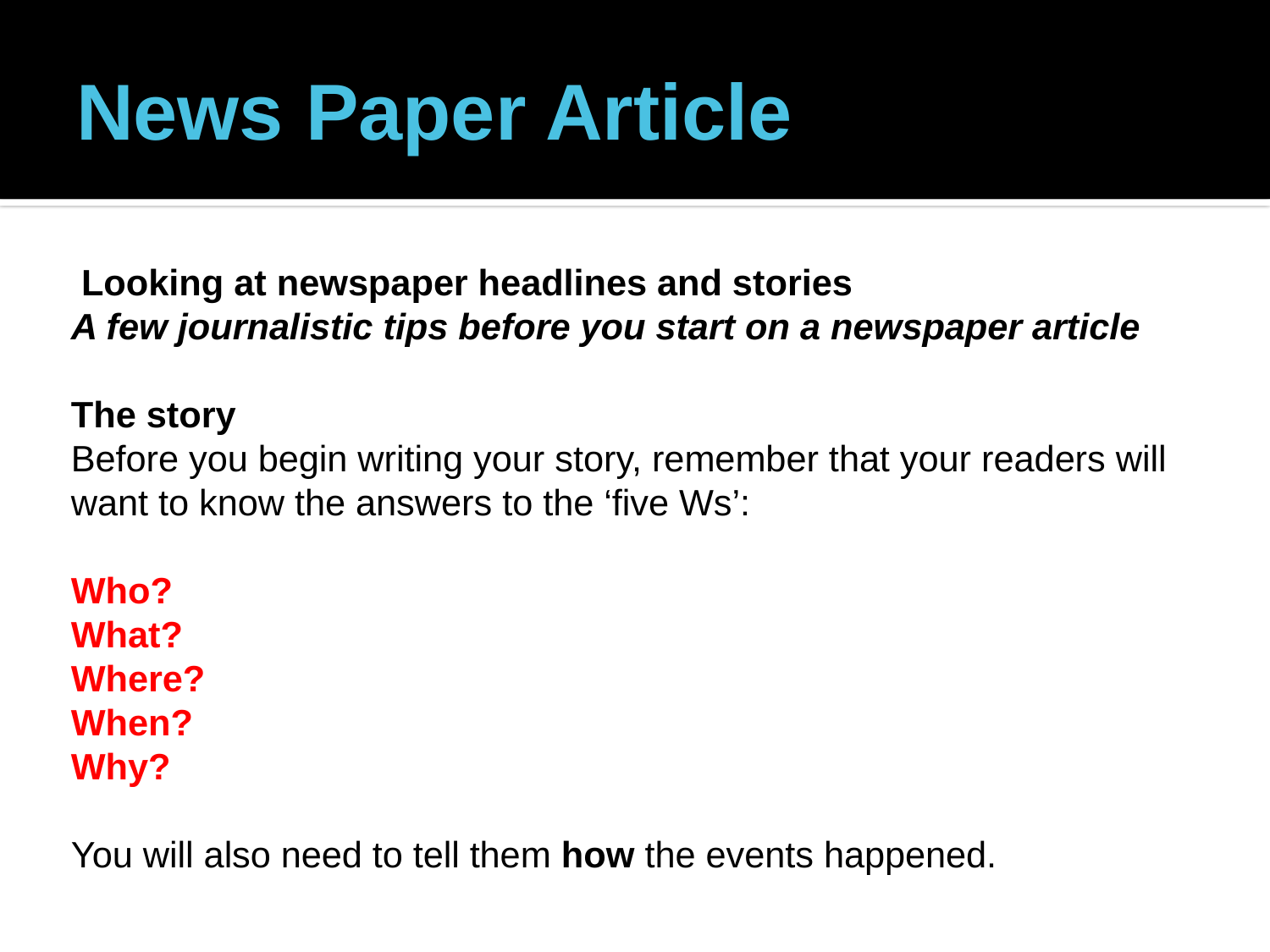

# News Paper Article
 Looking at newspaper headlines and stories
A few journalistic tips before you start on a newspaper article

The story
Before you begin writing your story, remember that your readers will want to know the answers to the ‘five Ws’:

Who?
What?
Where?
When?
Why?

You will also need to tell them how the events happened.